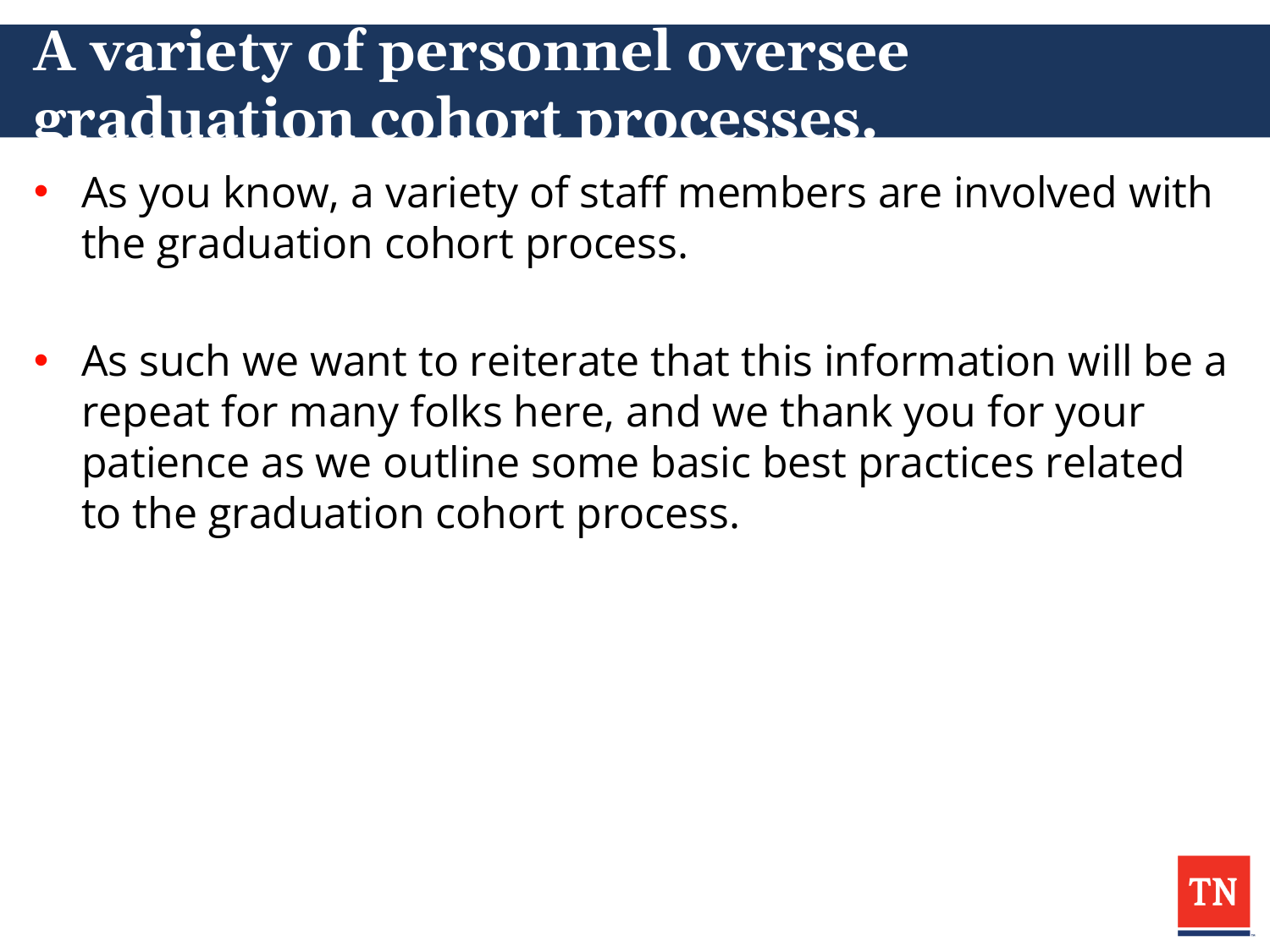

# A variety of personnel oversee graduation cohort processes.
As you know, a variety of staff members are involved with the graduation cohort process.

As such we want to reiterate that this information will be a repeat for many folks here, and we thank you for your patience as we outline some basic best practices related to the graduation cohort process.